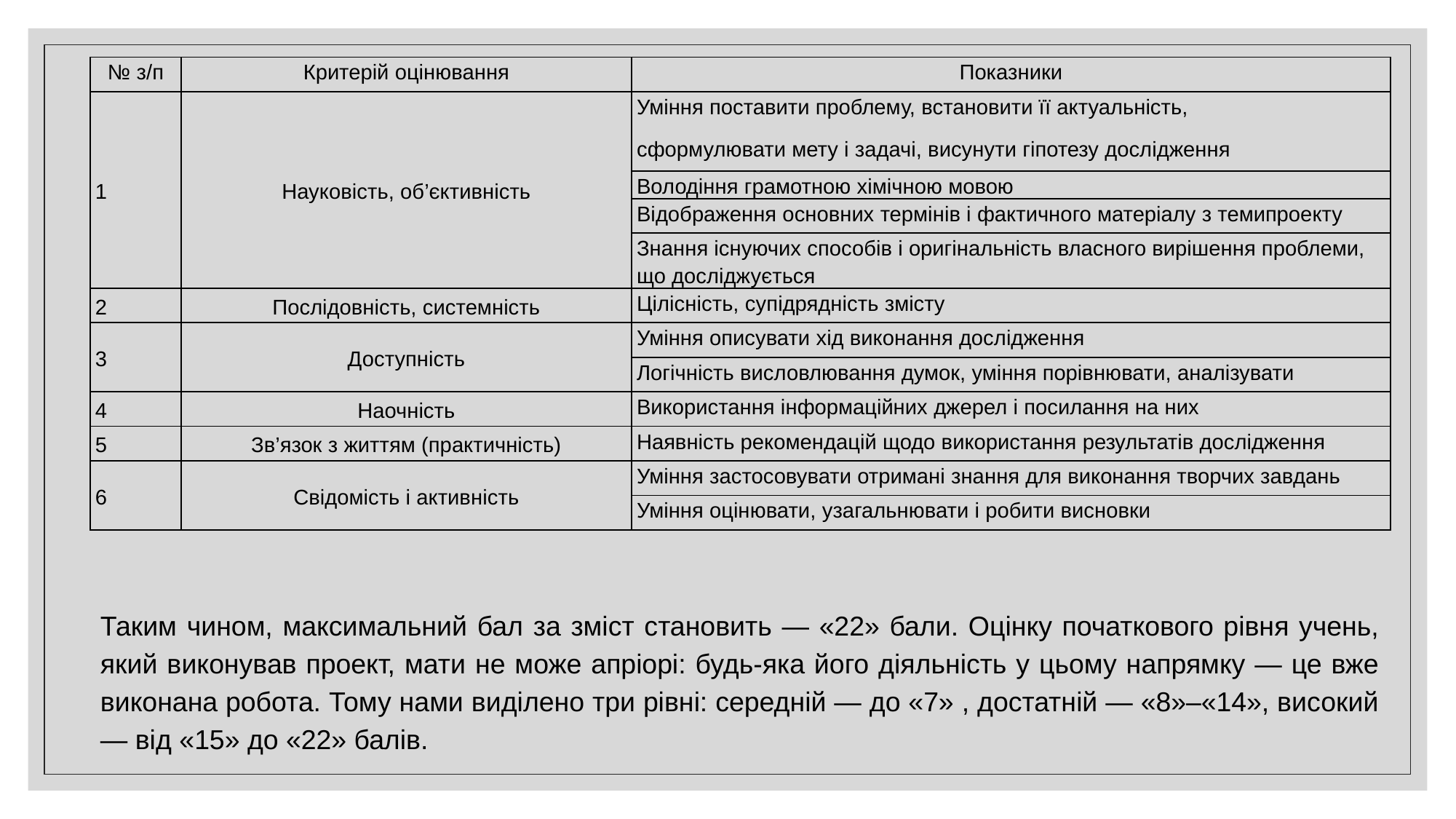

| № з/п | Критерій оцінювання | Показники |
| --- | --- | --- |
| 1 | Науковість, об’єктивність | Уміння поставити проблему, встановити її актуальність, сформулювати мету і задачі, висунути гіпотезу дослідження |
|  |  | Володіння грамотною хімічною мовою |
|  |  | Відображення основних термінів і фактичного матеріалу з темипроекту |
|  |  | Знання існуючих способів і оригінальність власного вирішення проблеми, що досліджується |
| 2 | Послідовність, системність | Цілісність, супідрядність змісту |
| 3 | Доступність | Уміння описувати хід виконання дослідження |
|  |  | Логічність висловлювання думок, уміння порівнювати, аналізувати |
| 4 | Наочність | Використання інформаційних джерел і посилання на них |
| 5 | Зв’язок з життям (практичність) | Наявність рекомендацій щодо використання результатів дослідження |
| 6 | Свідомість і активність | Уміння застосовувати отримані знання для виконання творчих завдань |
|  |  | Уміння оцінювати, узагальнювати і робити висновки |
Таким чином, максимальний бал за зміст становить — «22» бали. Оцінку початкового рівня учень, який виконував проект, мати не може апріорі: будь-яка його діяльність у цьому напрямку — це вже виконана робота. Тому нами виділено три рівні: середній — до «7» , достатній — «8»–«14», високий — від «15» до «22» балів.